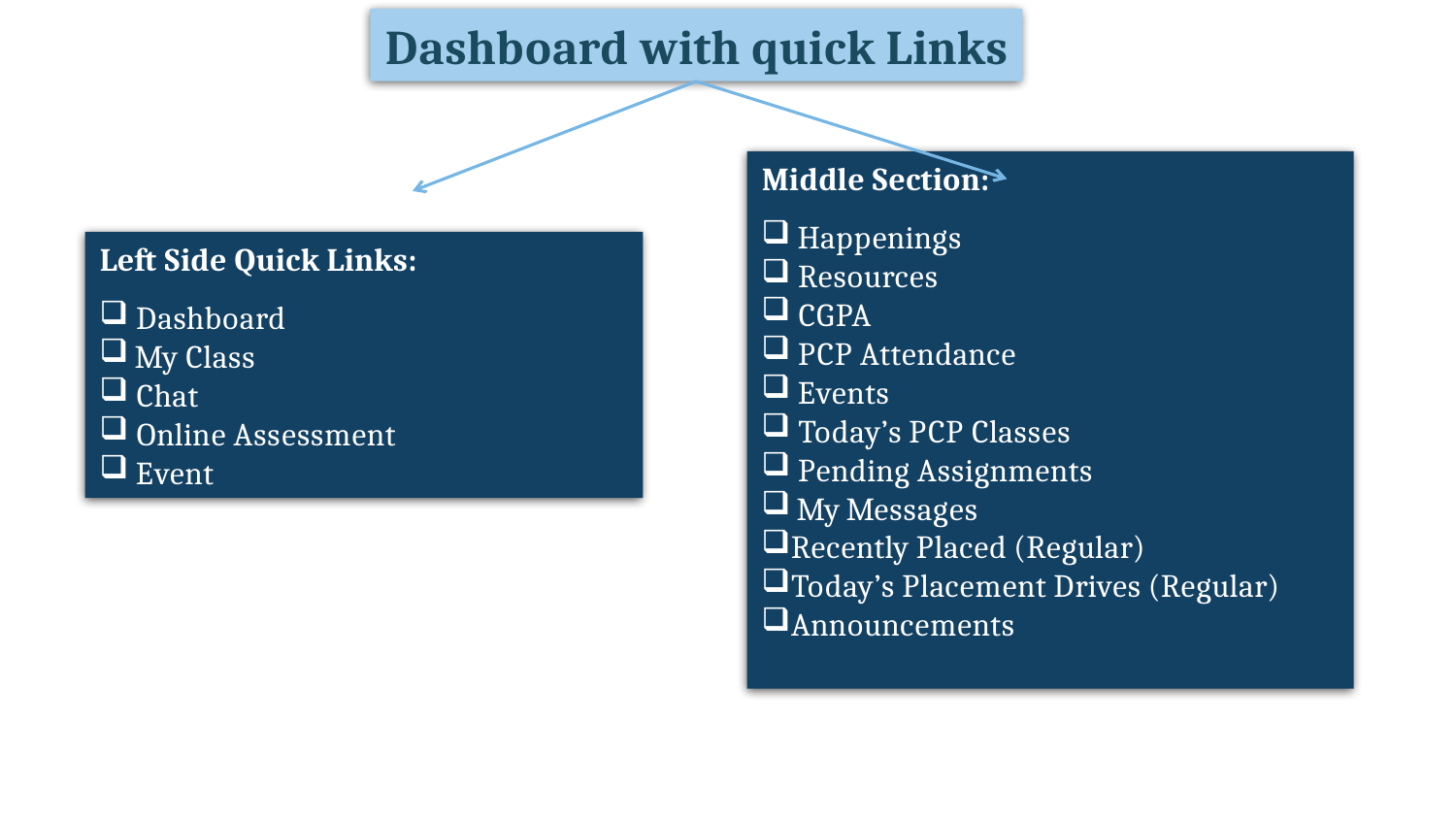

Dashboard with quick Links
Middle Section:

 Happenings
 Resources
 CGPA
 PCP Attendance
 Events
 Today’s PCP Classes
 Pending Assignments
 My Messages
Recently Placed (Regular)
Today’s Placement Drives (Regular)
Announcements

Left Side Quick Links:

 Dashboard
 My Class
 Chat
 Online Assessment
 Event